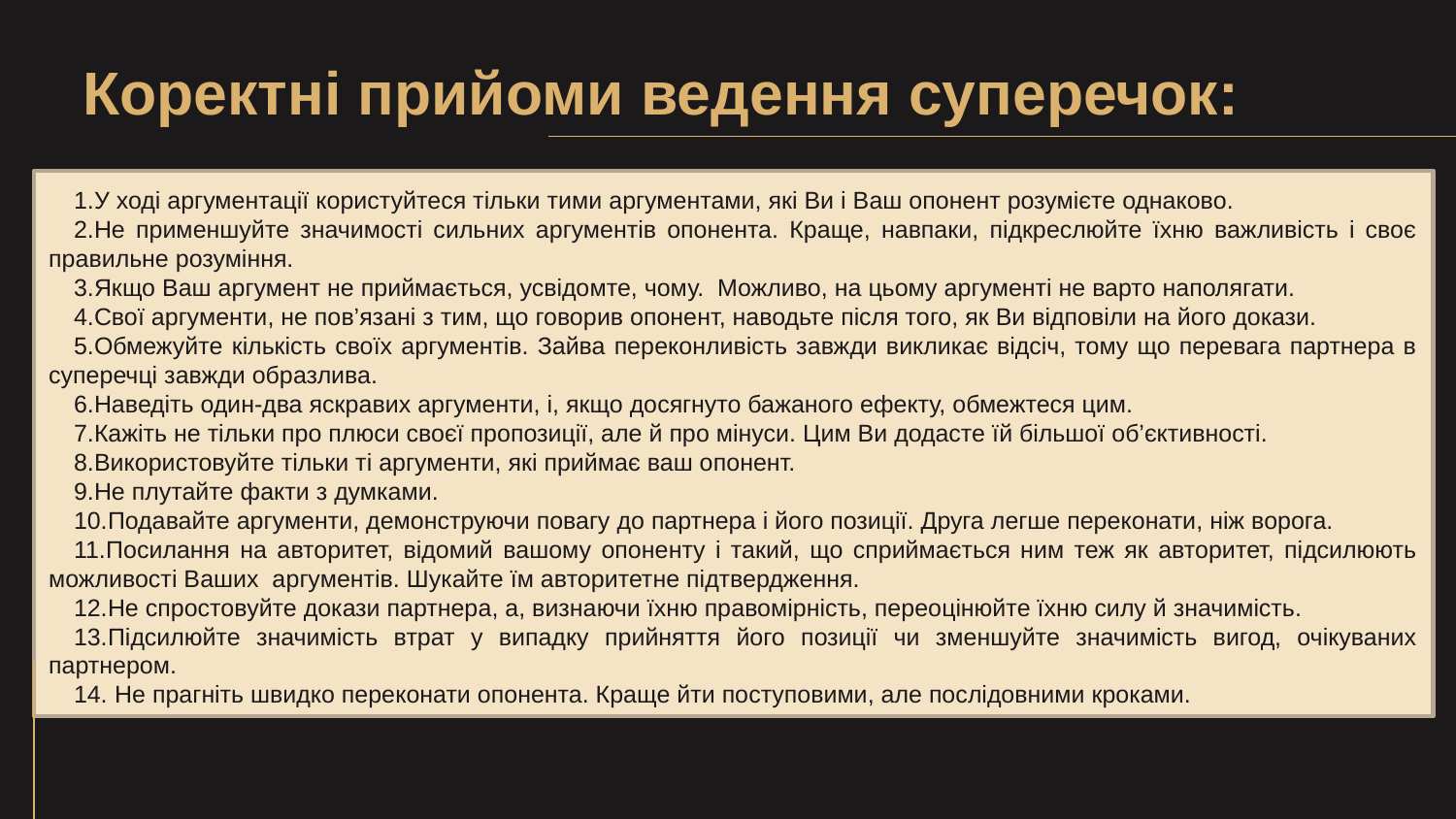

# Коректні прийоми ведення суперечок:
У ході аргументації користуйтеся тільки тими аргументами, які Ви і Ваш опонент розумієте однаково.
Не применшуйте значимості сильних аргументів опонента. Краще, навпаки, підкреслюйте їхню важливість і своє правильне розуміння.
Якщо Ваш аргумент не приймається, усвідомте, чому.  Можливо, на цьому аргументі не варто наполягати.
Свої аргументи, не пов’язані з тим, що говорив опонент, наводьте після того, як Ви відповіли на його докази.
Обмежуйте кількість своїх аргументів. Зайва переконливість завжди викликає відсіч, тому що перевага партнера в суперечці завжди образлива.
Наведіть один-два яскравих аргументи, і, якщо досягнуто бажаного ефекту, обмежтеся цим.
Кажіть не тільки про плюси своєї пропозиції, але й про мінуси. Цим Ви додасте їй більшої об’єктивності.
Використовуйте тільки ті аргументи, які приймає ваш опонент.
Не плутайте факти з думками.
Подавайте аргументи, демонструючи повагу до партнера і його позиції. Друга легше переконати, ніж ворога.
Посилання на авторитет, відомий вашому опоненту і такий, що сприймається ним теж як авторитет, підсилюють можливості Ваших  аргументів. Шукайте їм авторитетне підтвердження.
Не спростовуйте докази партнера, а, визнаючи їхню правомірність, переоцінюйте їхню силу й значимість.
Підсилюйте значимість втрат у випадку прийняття його позиції чи зменшуйте значимість вигод, очікуваних партнером.
 Не прагніть швидко переконати опонента. Краще йти поступовими, але послідовними кроками.